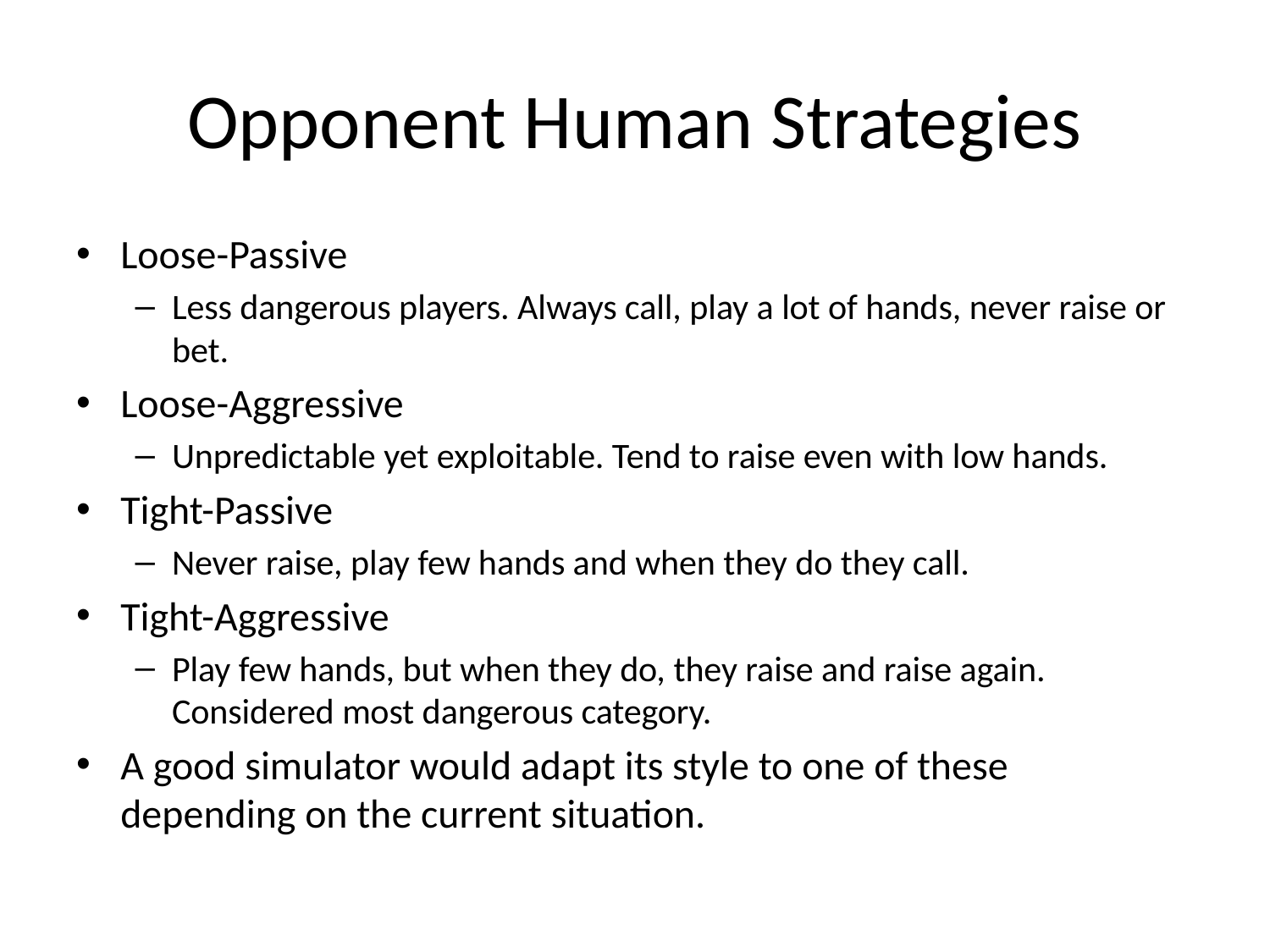

# Opponent Human Strategies
Loose-Passive
Less dangerous players. Always call, play a lot of hands, never raise or bet.
Loose-Aggressive
Unpredictable yet exploitable. Tend to raise even with low hands.
Tight-Passive
Never raise, play few hands and when they do they call.
Tight-Aggressive
Play few hands, but when they do, they raise and raise again. Considered most dangerous category.
A good simulator would adapt its style to one of these depending on the current situation.